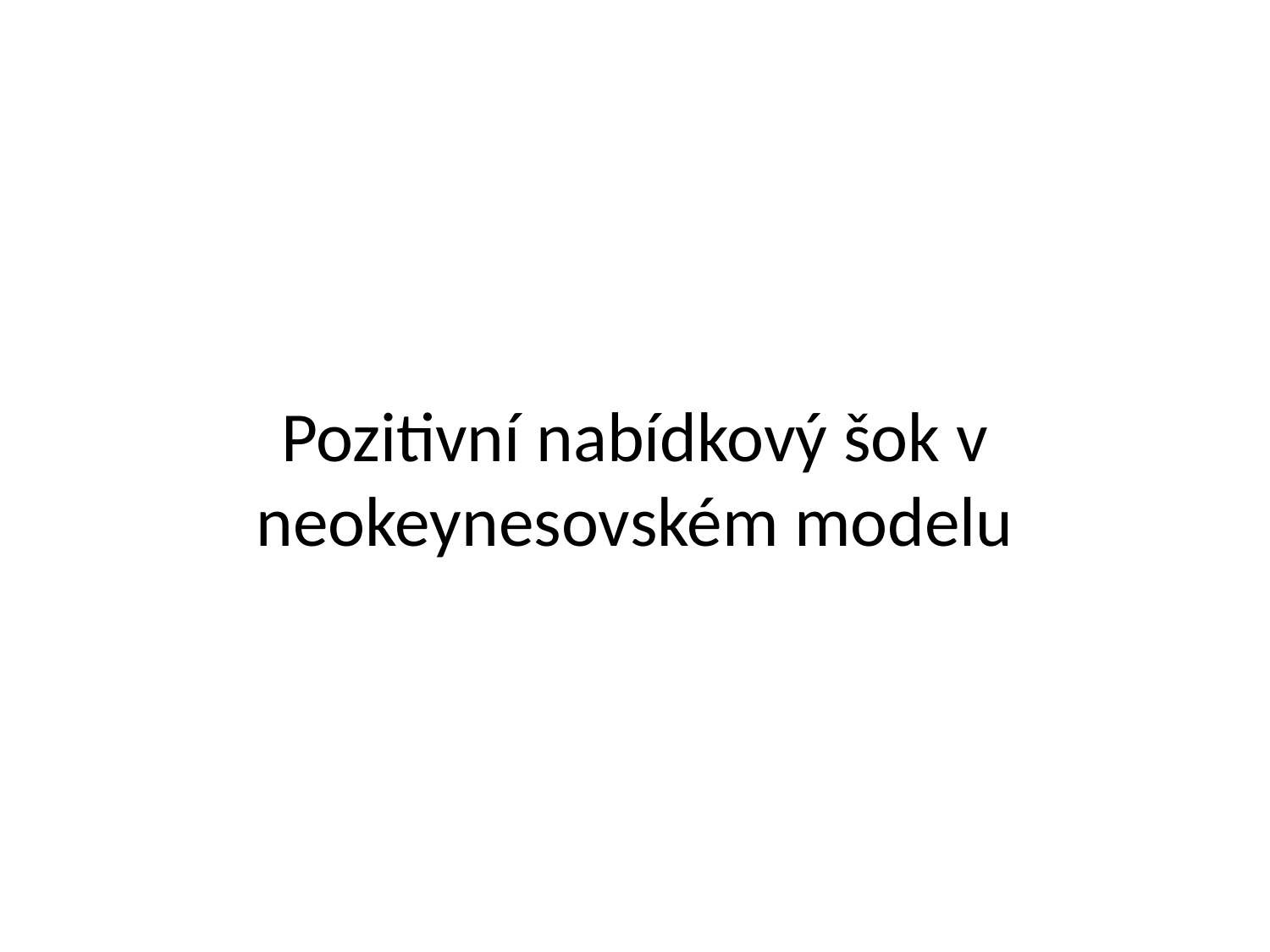

# Pozitivní nabídkový šok v neokeynesovském modelu